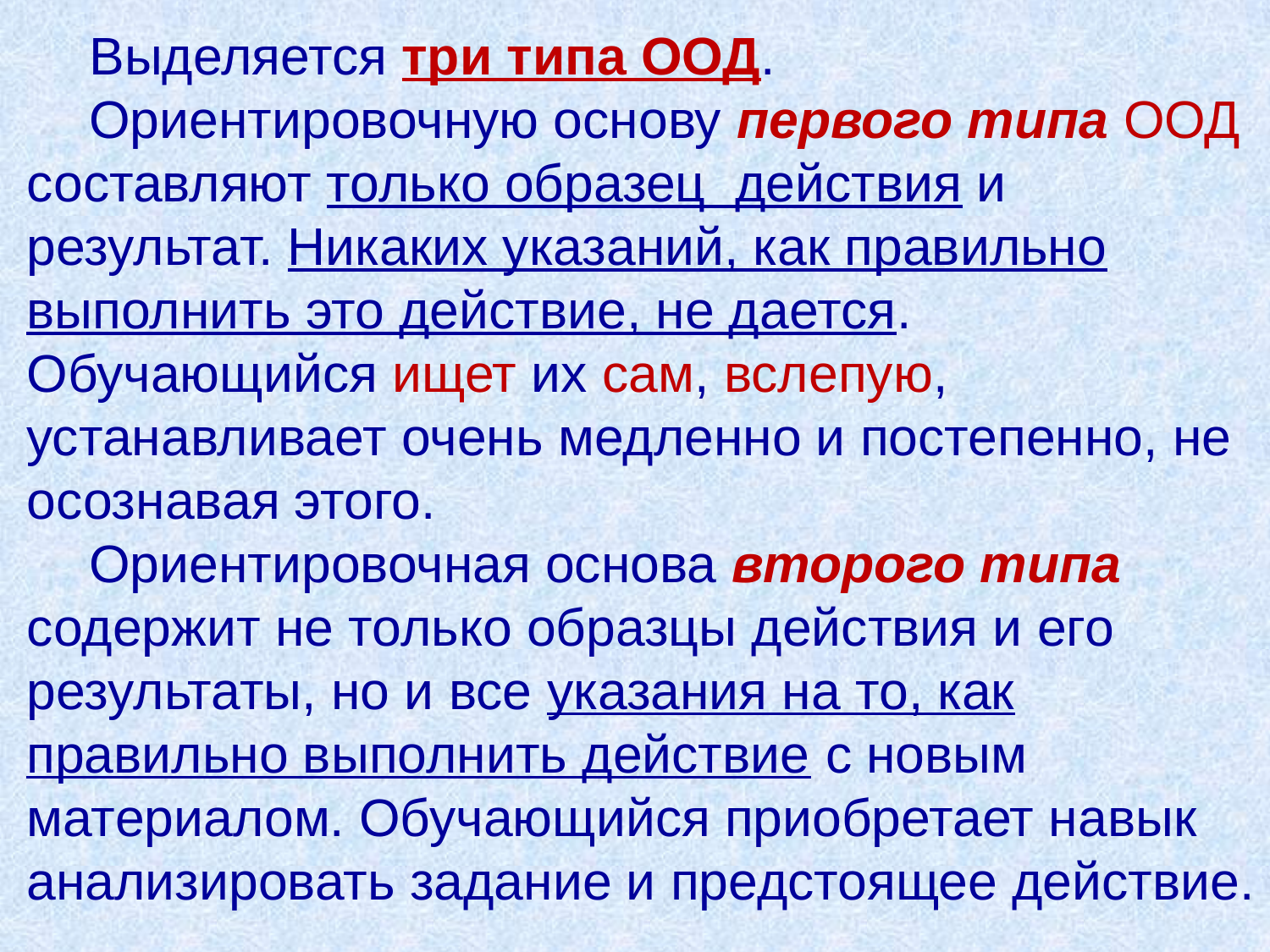

Выделяется три типа ООД.
Ориентировочную основу первого типа ООД составляют только образец  действия и результат. Никаких указаний, как правильно выполнить это действие, не дается. Обучающийся ищет их сам, вслепую, устанавливает очень медленно и постепенно, не осознавая этого.
Ориентировочная основа второго типа содержит не только образцы действия и его результаты, но и все указания на то, как правильно выполнить действие с новым материалом. Обучающийся приобретает навык анализировать задание и предстоящее действие.